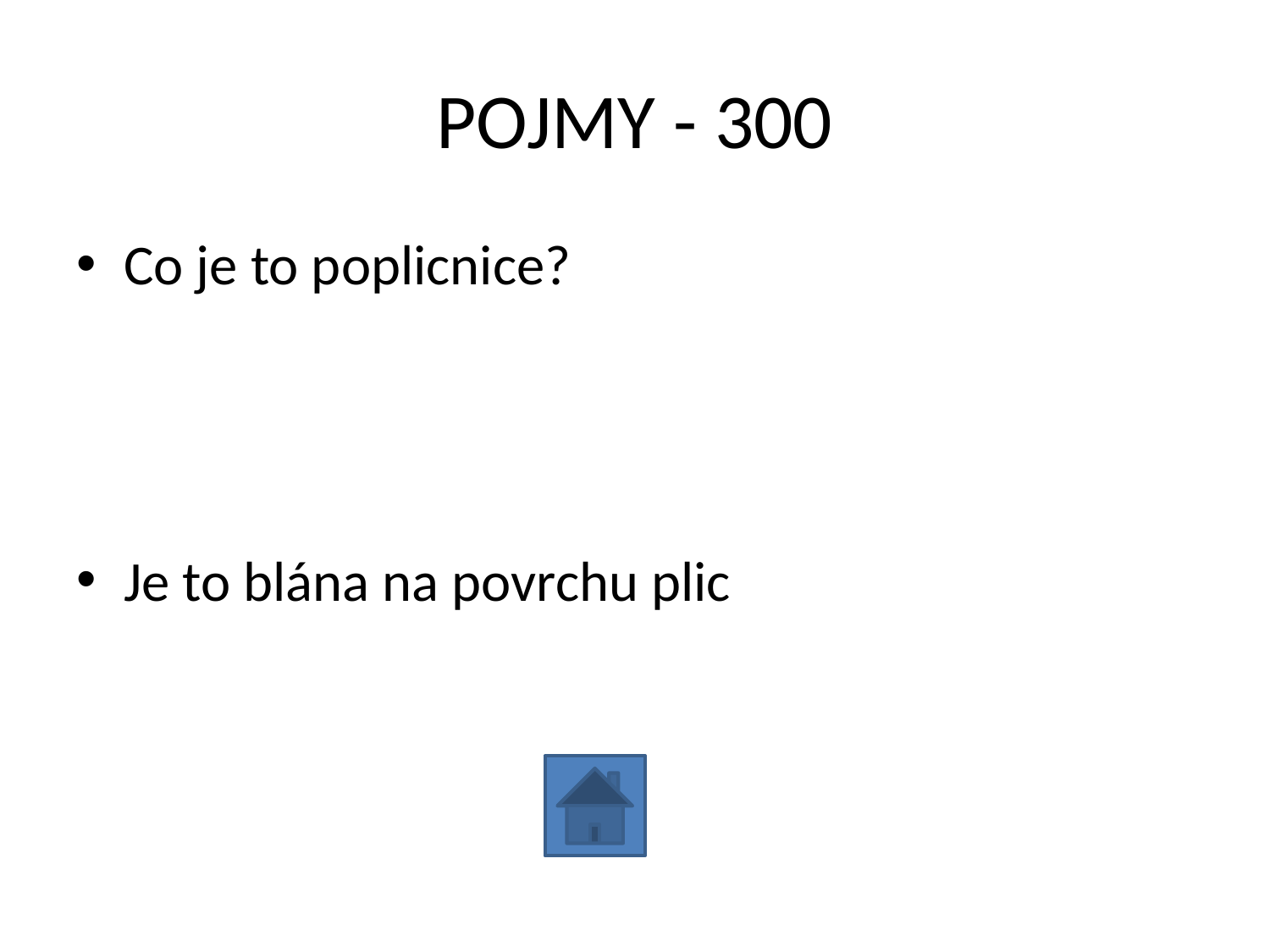

# POJMY - 300
Co je to poplicnice?

Je to blána na povrchu plic